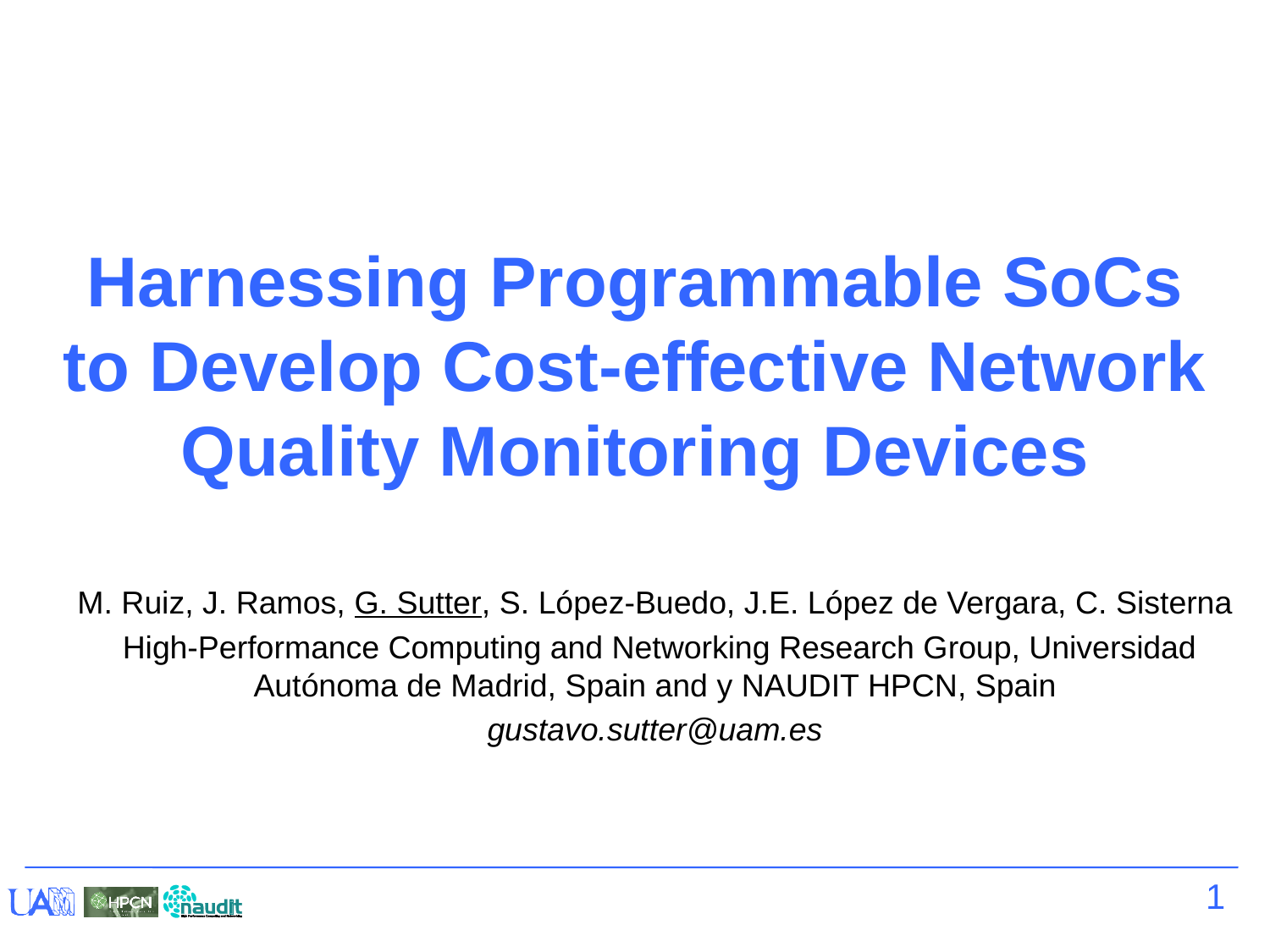

# Harnessing Programmable SoCs to Develop Cost-effective Network Quality Monitoring Devices
M. Ruiz, J. Ramos, G. Sutter, S. López-Buedo, J.E. López de Vergara, C. Sisterna
 High-Performance Computing and Networking Research Group, Universidad Autónoma de Madrid, Spain and y NAUDIT HPCN, Spain
gustavo.sutter@uam.es
1